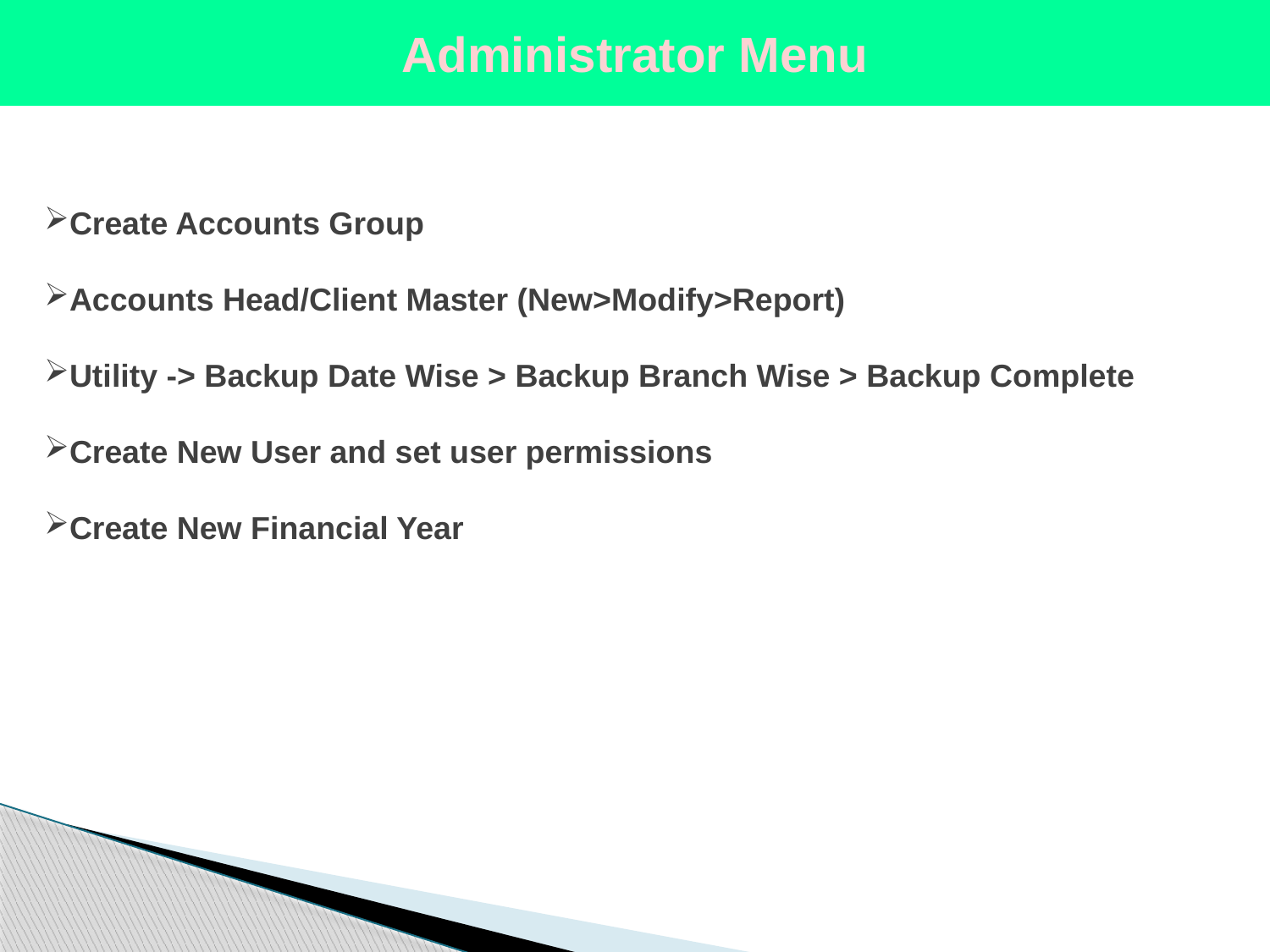

Administrator Menu

Create Accounts Group

Accounts Head/Client Master (New>Modify>Report)

Utility -> Backup Date Wise > Backup Branch Wise > Backup Complete

Create New User and set user permissions

Create New Financial Year